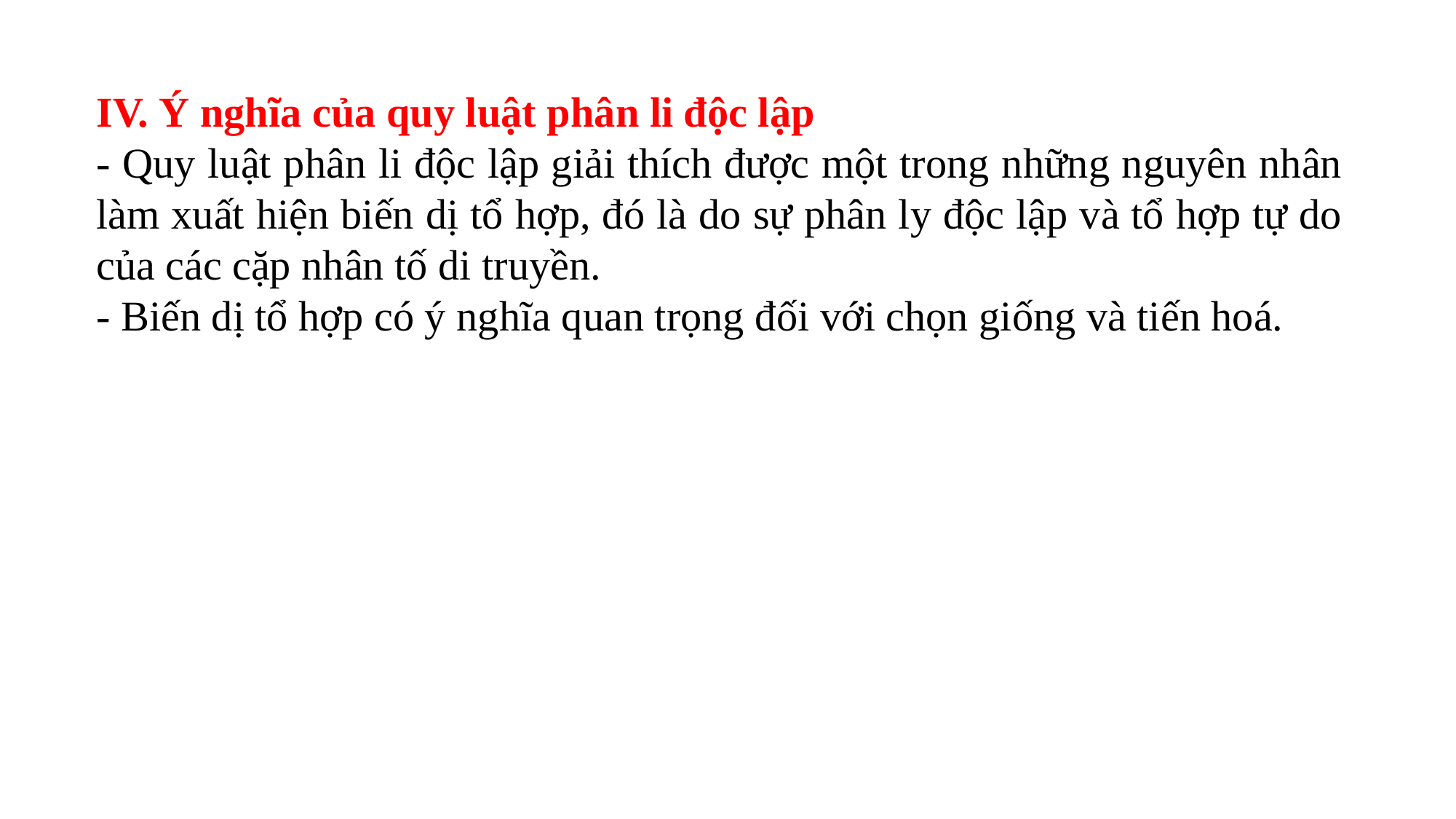

IV. Ý nghĩa của quy luật phân li độc lập
- Quy luật phân li độc lập giải thích được một trong những nguyên nhân làm xuất hiện biến dị tổ hợp, đó là do sự phân ly độc lập và tổ hợp tự do của các cặp nhân tố di truyền.
- Biến dị tổ hợp có ý nghĩa quan trọng đối với chọn giống và tiến hoá.